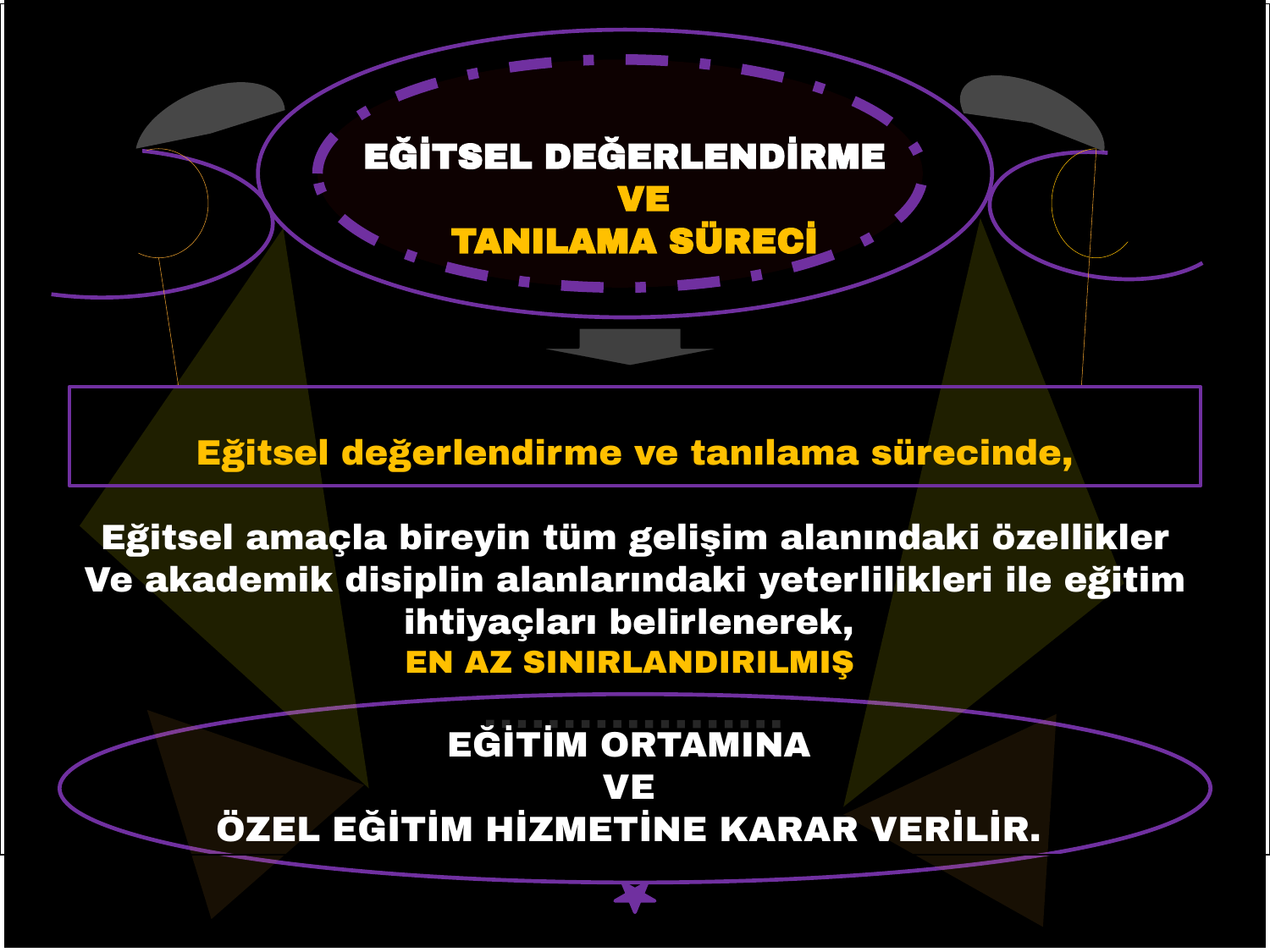

EĞİTSEL DEĞERLENDİRME
                                                   VE
                                     TANILAMA SÜRECİ

Eğitsel değerlendirme ve tanılama sürecinde,

Eğitsel amaçla bireyin tüm gelişim alanındaki özellikler
Ve akademik disiplin alanlarındaki yeterlilikleri ile eğitim ihtiyaçları belirlenerek,
EN AZ SINIRLANDIRILMIŞ

EĞİTİM ORTAMINA
VE
ÖZEL EĞİTİM HİZMETİNE KARAR VERİLİR.